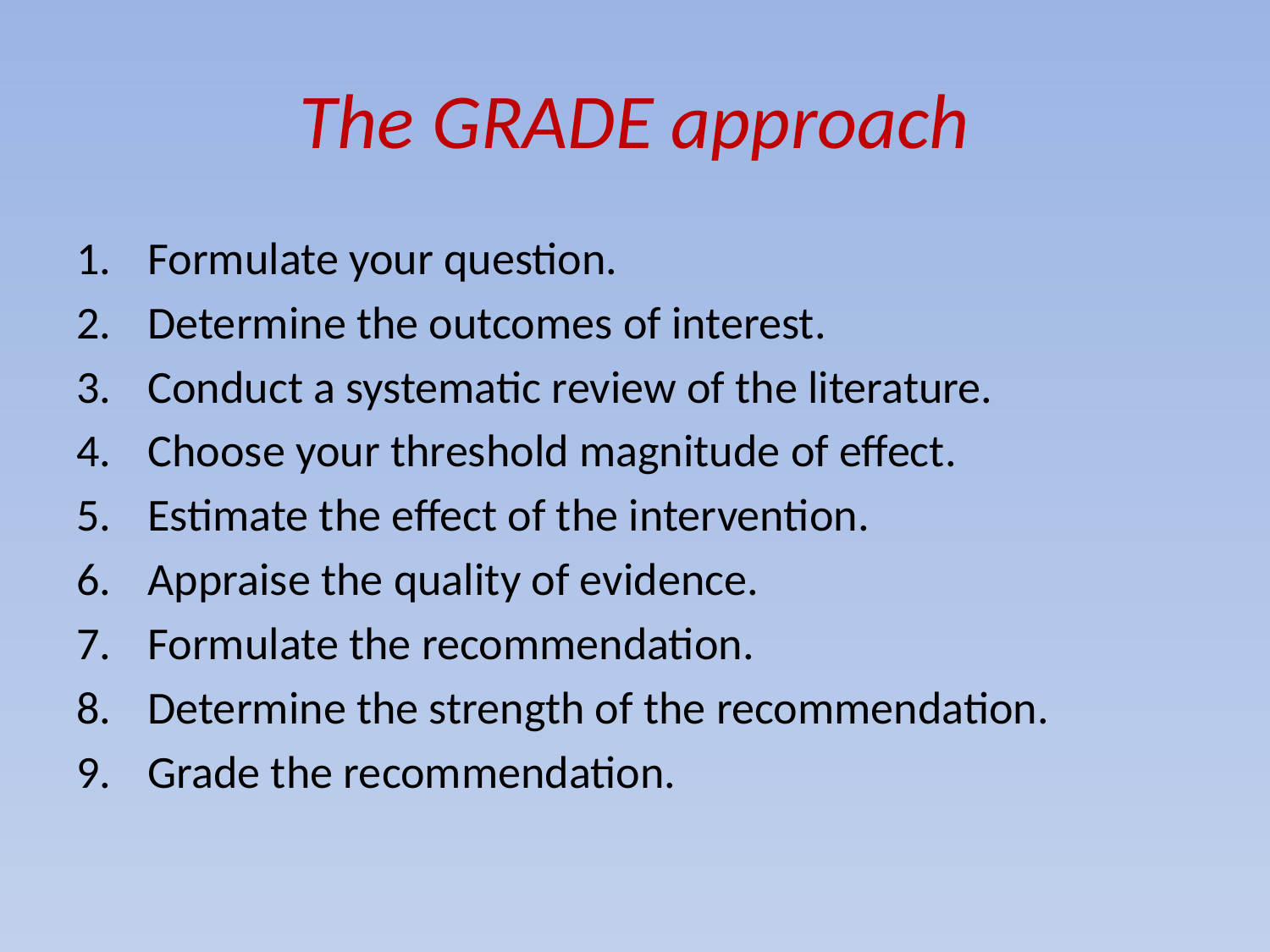

# The GRADE approach
Formulate your question.
Determine the outcomes of interest.
Conduct a systematic review of the literature.
Choose your threshold magnitude of effect.
Estimate the effect of the intervention.
Appraise the quality of evidence.
Formulate the recommendation.
Determine the strength of the recommendation.
Grade the recommendation.